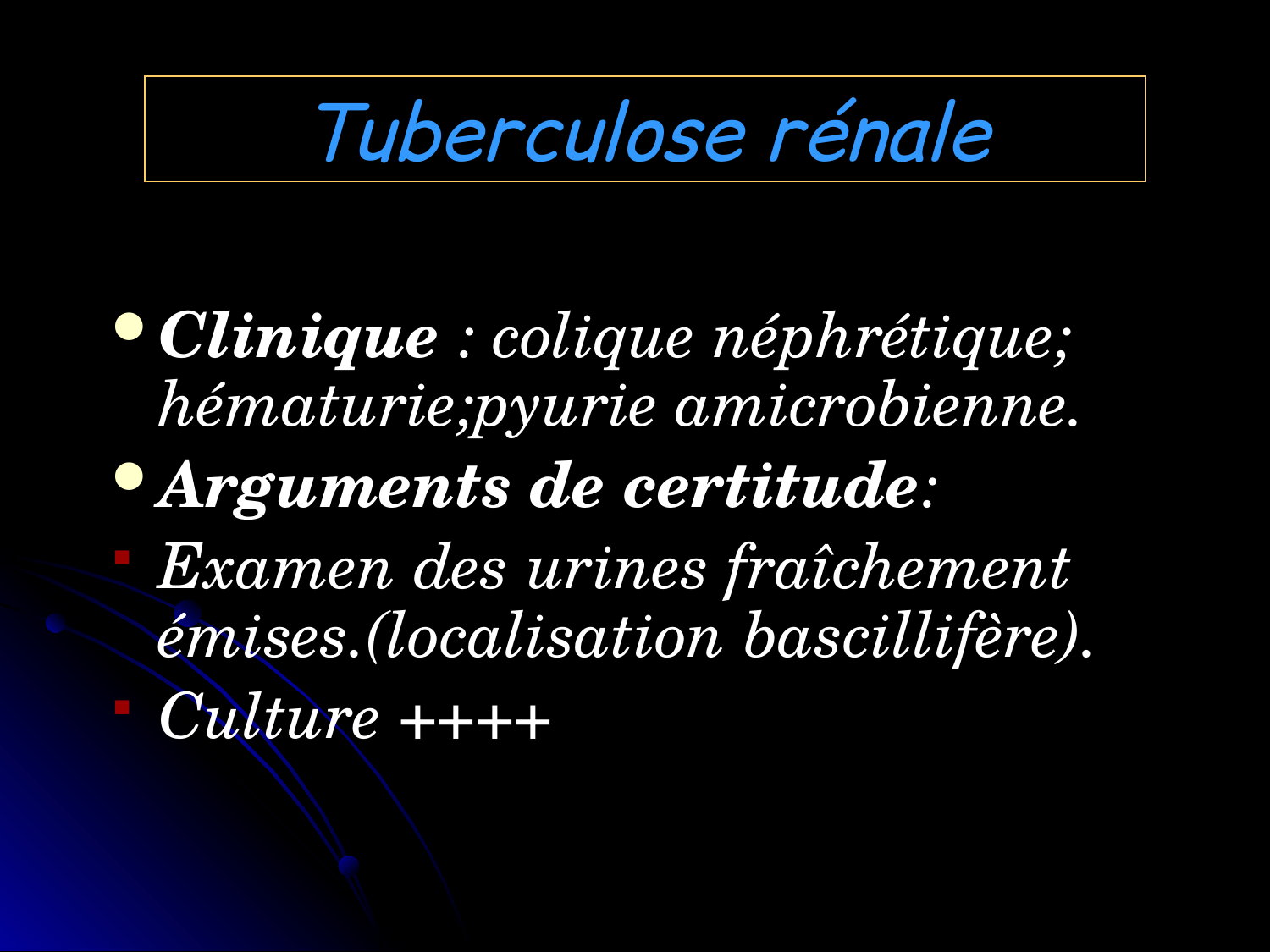

Tuberculose rénale
Clinique : colique néphrétique; hématurie;pyurie amicrobienne.
Arguments de certitude:
Examen des urines fraîchement émises.(localisation bascillifère).
Culture ++++